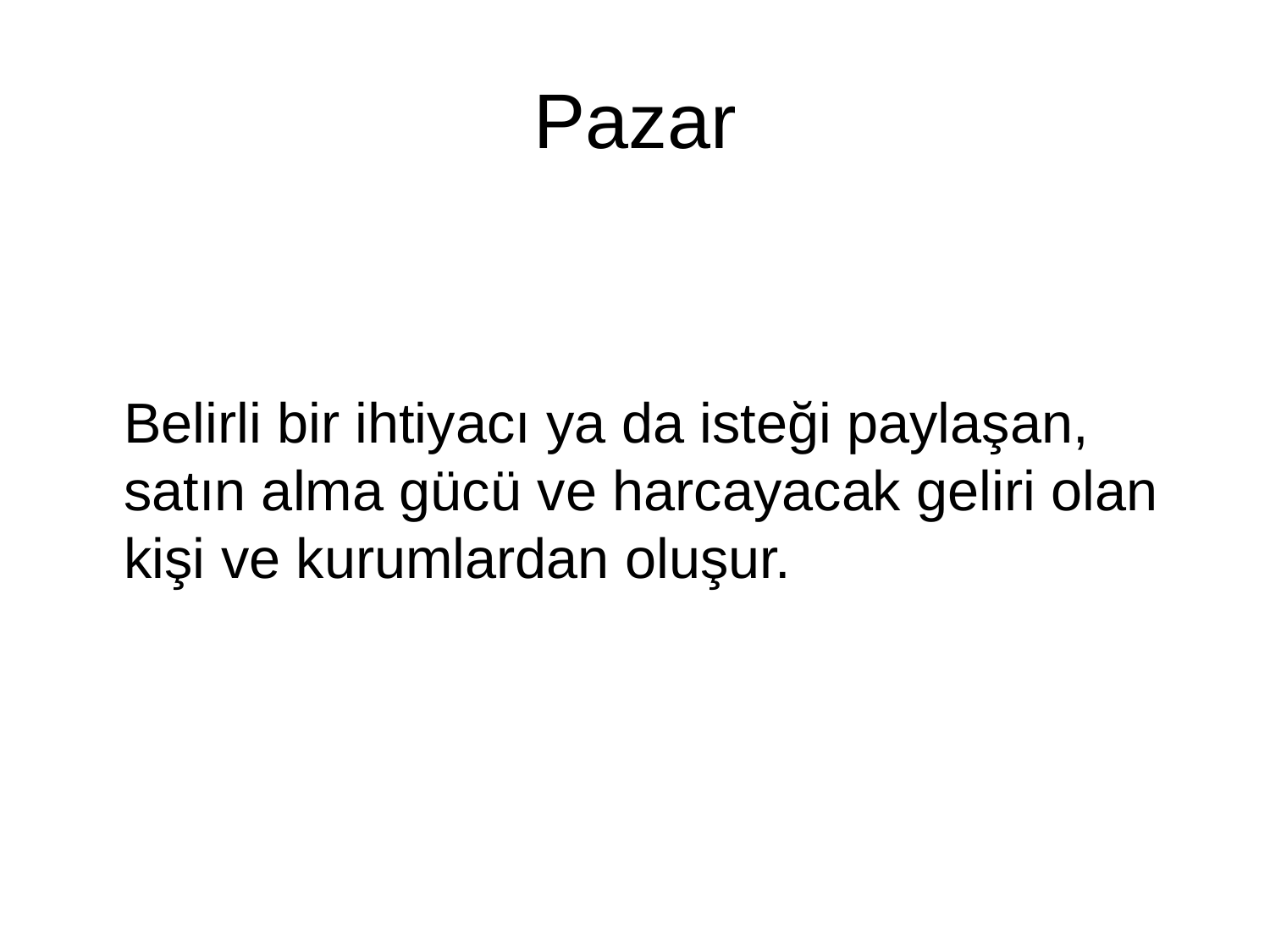

# Pazar

	Belirli bir ihtiyacı ya da isteği paylaşan, satın alma gücü ve harcayacak geliri olan kişi ve kurumlardan oluşur.